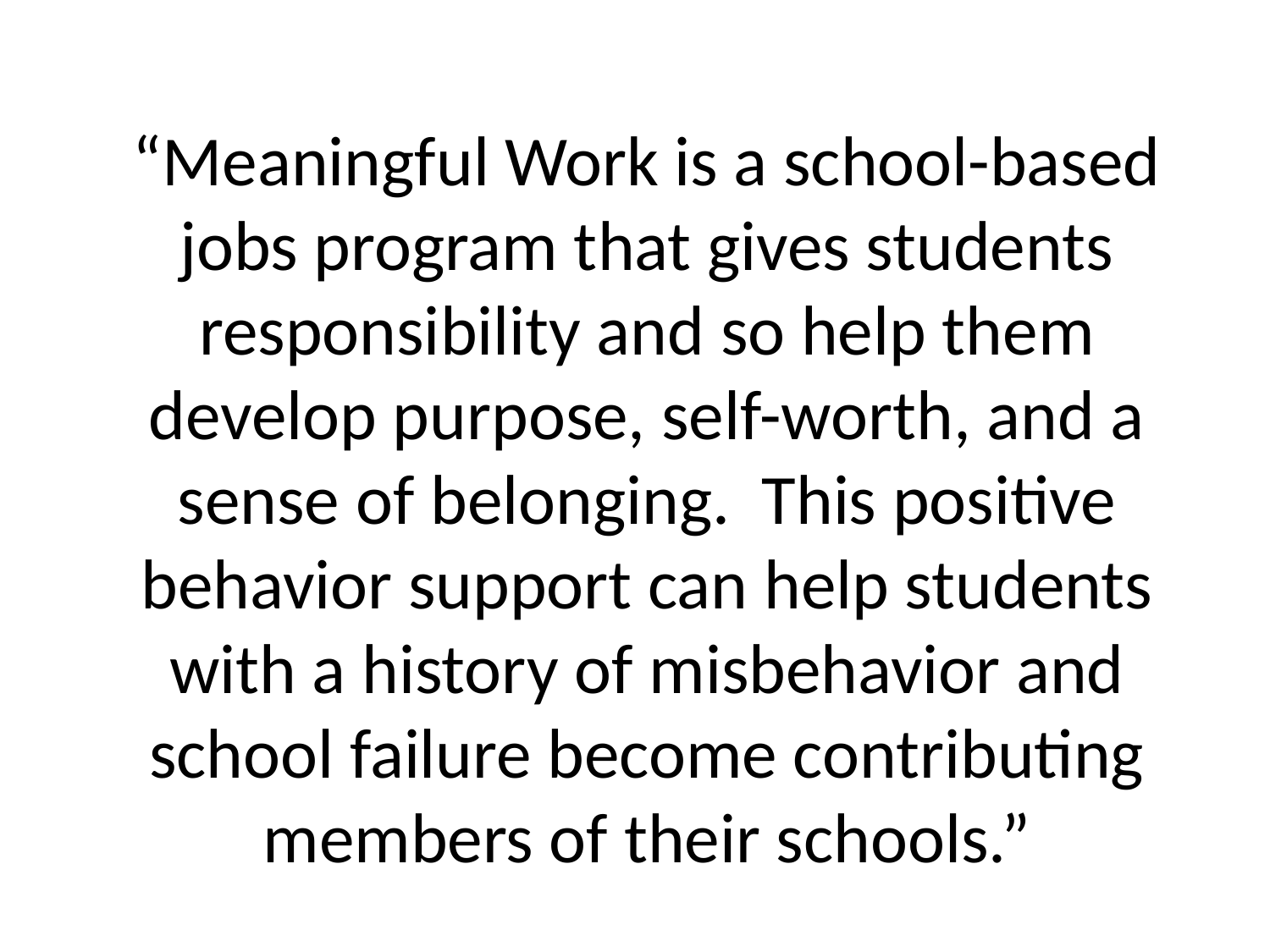

“Meaningful Work is a school-based jobs program that gives students responsibility and so help them develop purpose, self-worth, and a sense of belonging.  This positive behavior support can help students with a history of misbehavior and school failure become contributing members of their schools.”